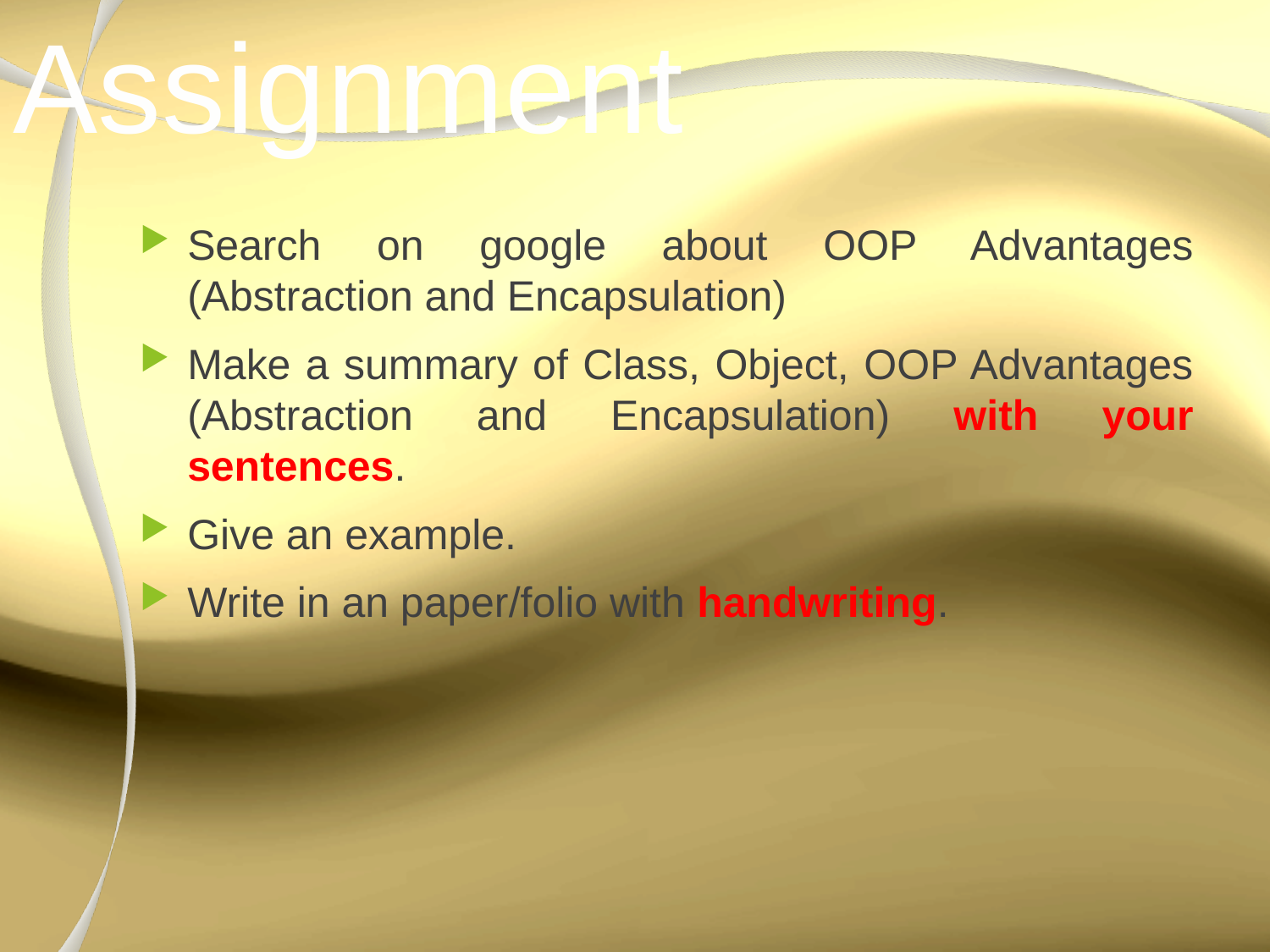

# Assignment
Search on google about OOP Advantages (Abstraction and Encapsulation)
Make a summary of Class, Object, OOP Advantages (Abstraction and Encapsulation) with your sentences.
Give an example.
Write in an paper/folio with handwriting.